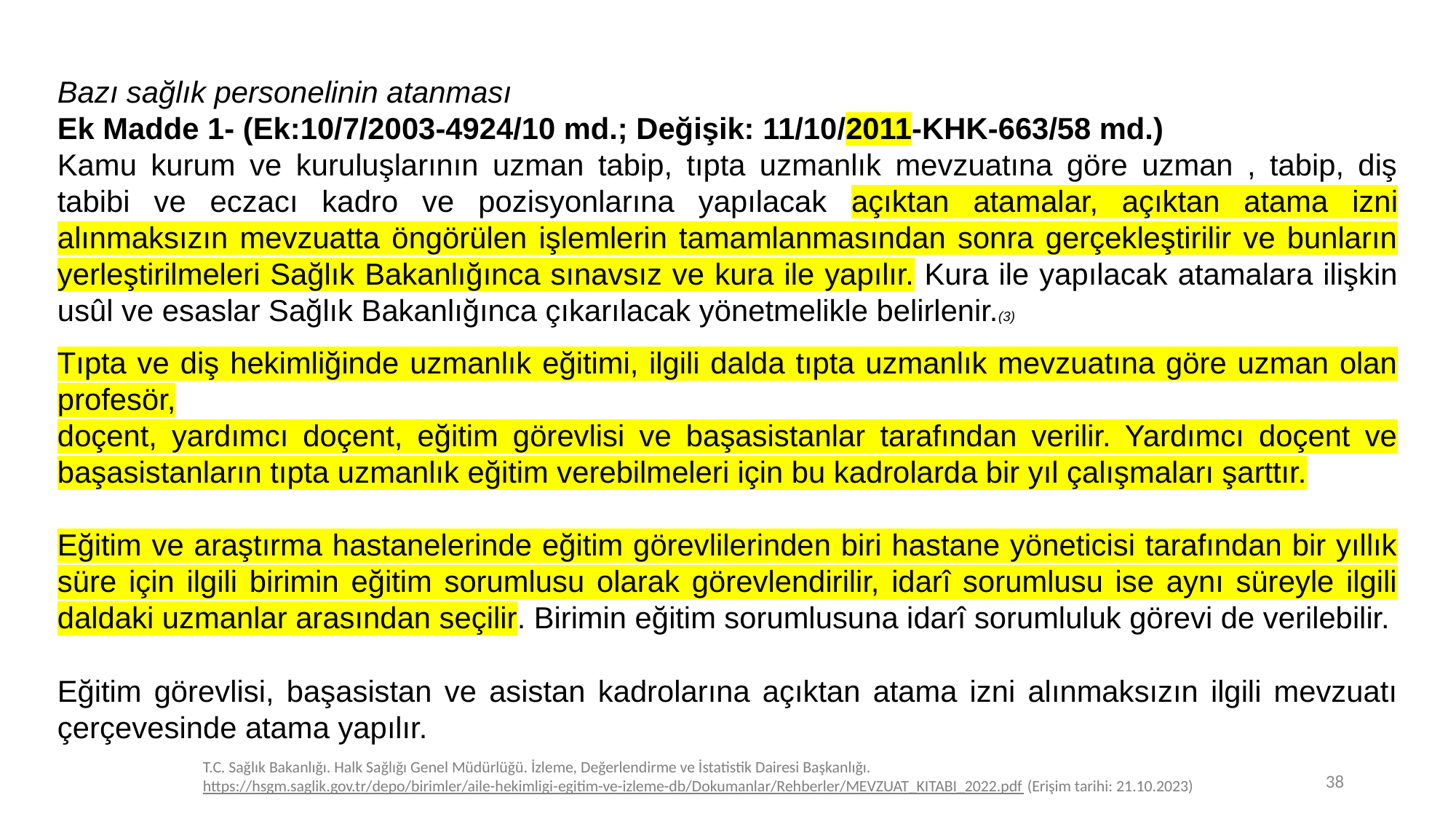

Bazı sağlık personelinin atanması
Ek Madde 1- (Ek:10/7/2003-4924/10 md.; Değişik: 11/10/2011-KHK-663/58 md.)
Kamu kurum ve kuruluşlarının uzman tabip, tıpta uzmanlık mevzuatına göre uzman , tabip, diş tabibi ve eczacı kadro ve pozisyonlarına yapılacak açıktan atamalar, açıktan atama izni alınmaksızın mevzuatta öngörülen işlemlerin tamamlanmasından sonra gerçekleştirilir ve bunların yerleştirilmeleri Sağlık Bakanlığınca sınavsız ve kura ile yapılır. Kura ile yapılacak atamalara ilişkin usûl ve esaslar Sağlık Bakanlığınca çıkarılacak yönetmelikle belirlenir.(3)

Tıpta ve diş hekimliğinde uzmanlık eğitimi, ilgili dalda tıpta uzmanlık mevzuatına göre uzman olan profesör,
doçent, yardımcı doçent, eğitim görevlisi ve başasistanlar tarafından verilir. Yardımcı doçent ve başasistanların tıpta uzmanlık eğitim verebilmeleri için bu kadrolarda bir yıl çalışmaları şarttır.

Eğitim ve araştırma hastanelerinde eğitim görevlilerinden biri hastane yöneticisi tarafından bir yıllık süre için ilgili birimin eğitim sorumlusu olarak görevlendirilir, idarî sorumlusu ise aynı süreyle ilgili daldaki uzmanlar arasından seçilir. Birimin eğitim sorumlusuna idarî sorumluluk görevi de verilebilir.

Eğitim görevlisi, başasistan ve asistan kadrolarına açıktan atama izni alınmaksızın ilgili mevzuatı çerçevesinde atama yapılır.
T.C. Sağlık Bakanlığı. Halk Sağlığı Genel Müdürlüğü. İzleme, Değerlendirme ve İstatistik Dairesi Başkanlığı. https://hsgm.saglik.gov.tr/depo/birimler/aile-hekimligi-egitim-ve-izleme-db/Dokumanlar/Rehberler/MEVZUAT_KITABI_2022.pdf (Erişim tarihi: 21.10.2023)
38